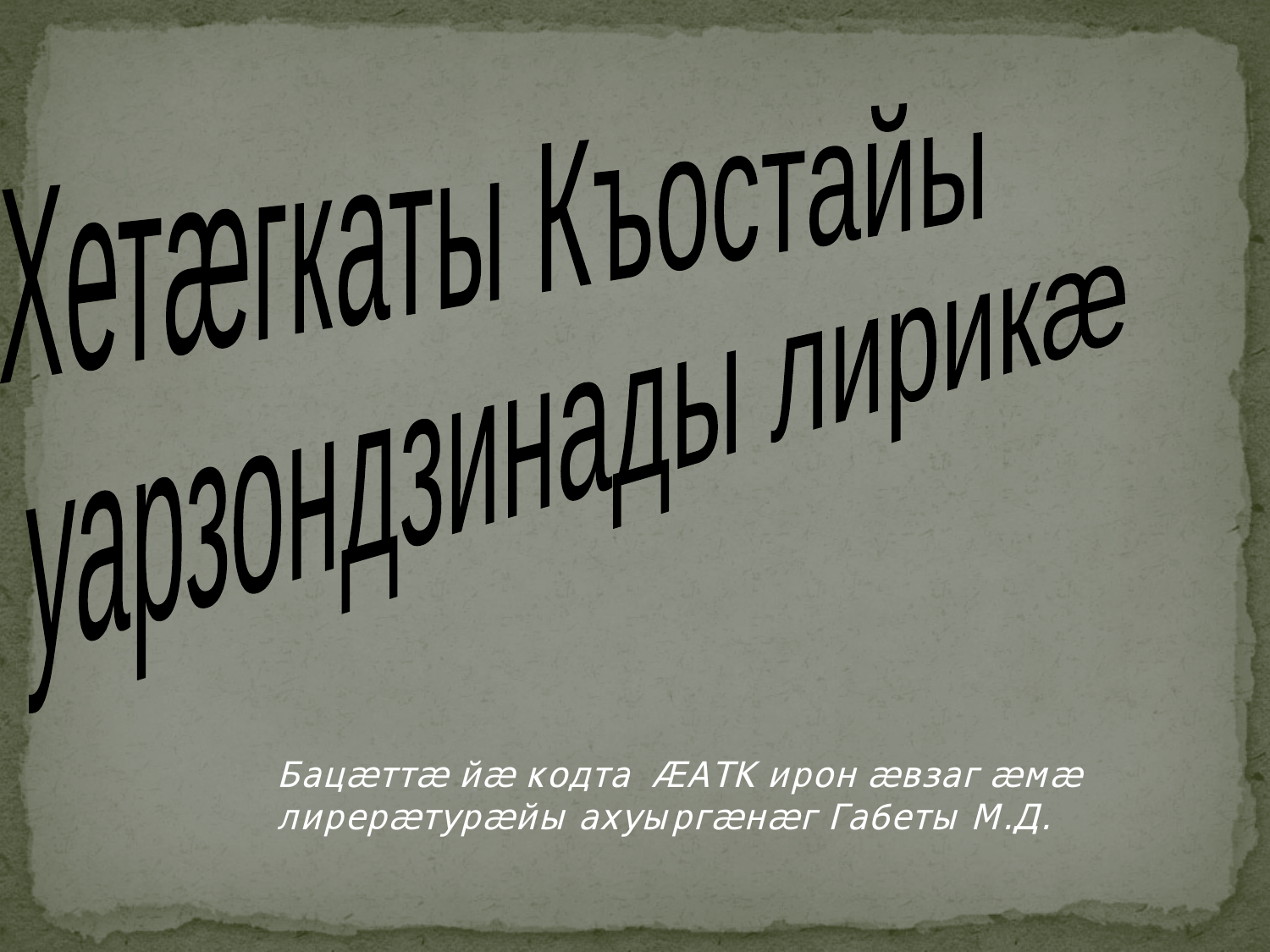

Хетæгкаты Къостайы
 уарзондзинады лирикæ
Бацæттæ йæ кодта  ÆАТК ирон æвзаг æмæ лирерæтурæйы ахуыргæнæг Габеты М.Д.